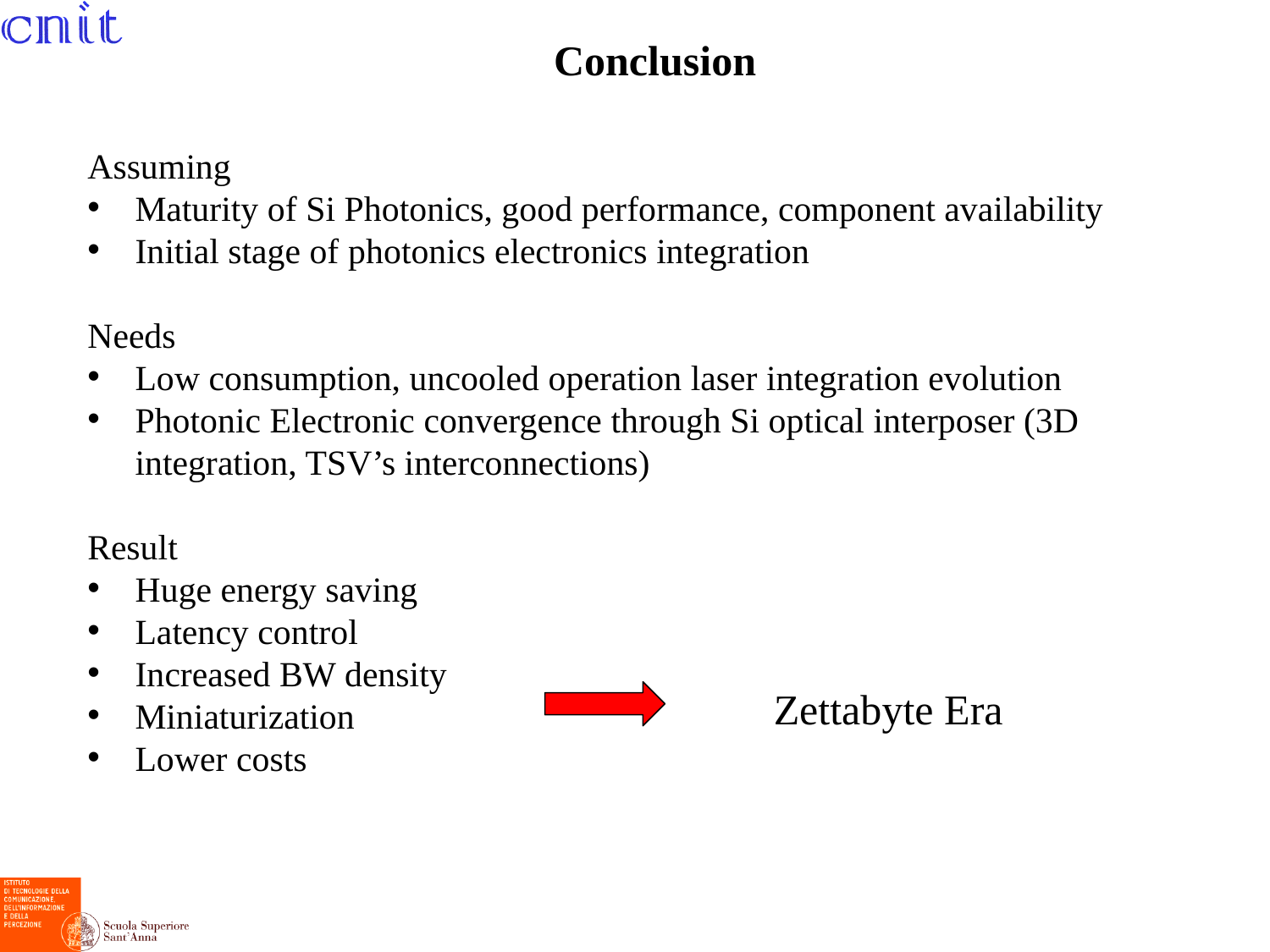

Conclusion

Assuming
Maturity of Si Photonics, good performance, component availability
Initial stage of photonics electronics integration

Needs
Low consumption, uncooled operation laser integration evolution
Photonic Electronic convergence through Si optical interposer (3D integration, TSV’s interconnections)

Result
Huge energy saving
Latency control
Increased BW density
Miniaturization
Lower costs
Zettabyte Era